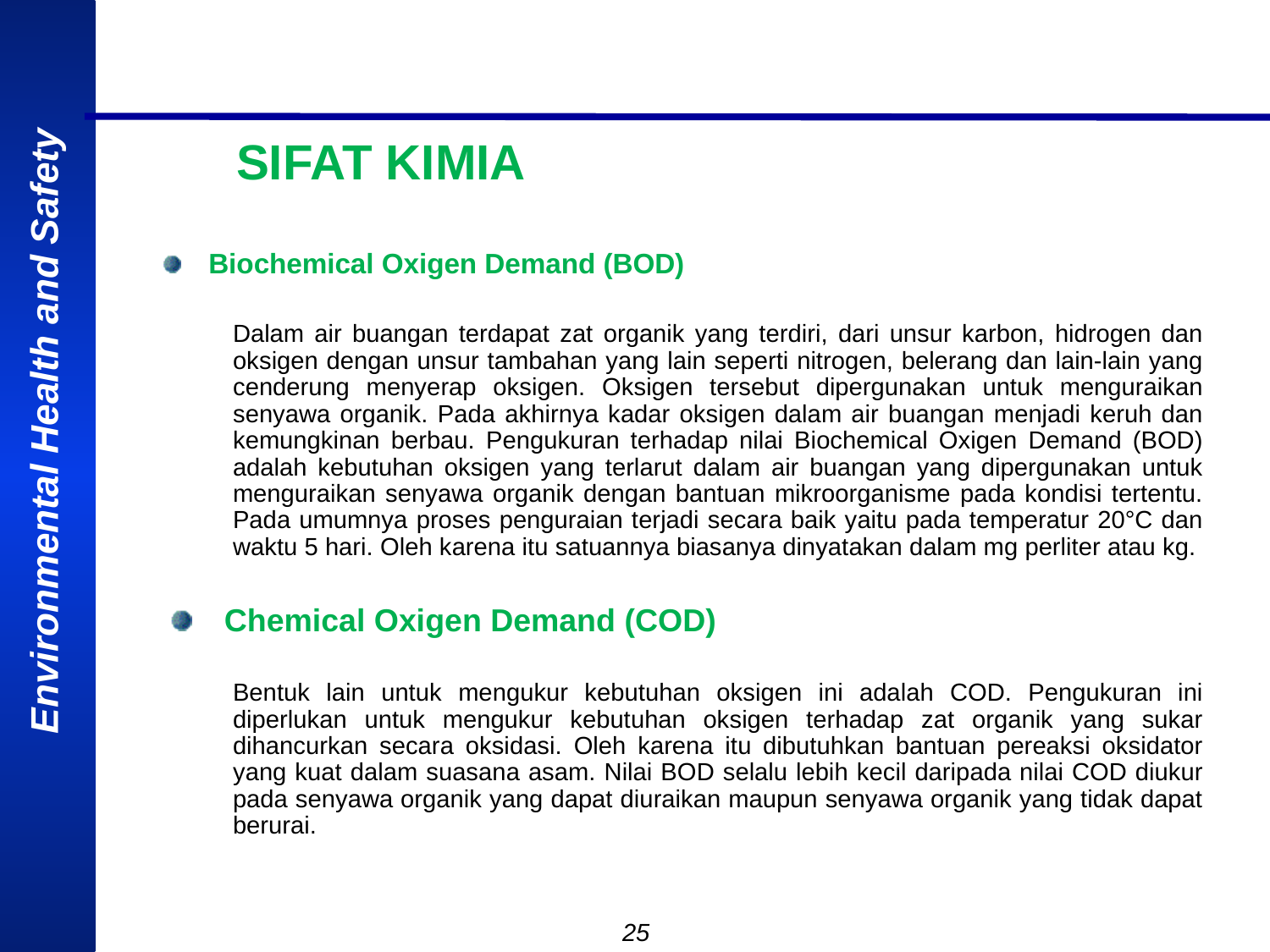

# SIFAT KIMIA
 Biochemical Oxigen Demand (BOD)

Dalam air buangan terdapat zat organik yang terdiri, dari unsur karbon, hidrogen dan oksigen dengan unsur tambahan yang lain seperti nitrogen, belerang dan lain-lain yang cenderung menyerap oksigen. Oksigen tersebut dipergunakan untuk menguraikan senyawa organik. Pada akhirnya kadar oksigen dalam air buangan menjadi keruh dan kemungkinan berbau. Pengukuran terhadap nilai Biochemical Oxigen Demand (BOD) adalah kebutuhan oksigen yang terlarut dalam air buangan yang dipergunakan untuk menguraikan senyawa organik dengan bantuan mikroorganisme pada kondisi tertentu. Pada umumnya proses penguraian terjadi secara baik yaitu pada temperatur 20°C dan waktu 5 hari. Oleh karena itu satuannya biasanya dinyatakan dalam mg perliter atau kg.

Chemical Oxigen Demand (COD)

Bentuk lain untuk mengukur kebutuhan oksigen ini adalah COD. Pengukuran ini diperlukan untuk mengukur kebutuhan oksigen terhadap zat organik yang sukar dihancurkan secara oksidasi. Oleh karena itu dibutuhkan bantuan pereaksi oksidator yang kuat dalam suasana asam. Nilai BOD selalu lebih kecil daripada nilai COD diukur pada senyawa organik yang dapat diuraikan maupun senyawa organik yang tidak dapat berurai.